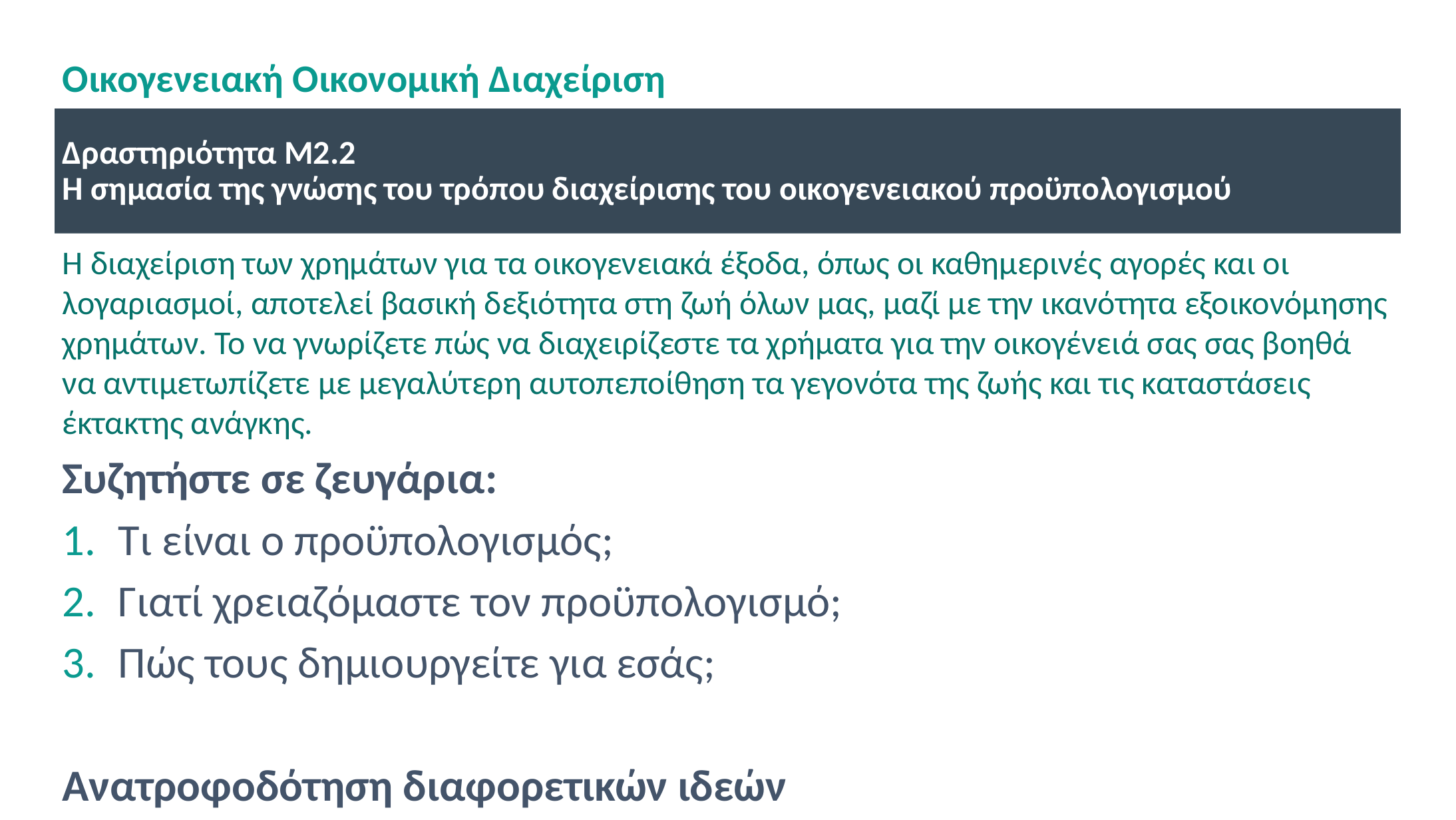

# Οικογενειακή Οικονομική Διαχείριση
Δραστηριότητα M2.2
Η σημασία της γνώσης του τρόπου διαχείρισης του οικογενειακού προϋπολογισμού
Η διαχείριση των χρημάτων για τα οικογενειακά έξοδα, όπως οι καθημερινές αγορές και οι λογαριασμοί, αποτελεί βασική δεξιότητα στη ζωή όλων μας, μαζί με την ικανότητα εξοικονόμησης χρημάτων. Το να γνωρίζετε πώς να διαχειρίζεστε τα χρήματα για την οικογένειά σας σας βοηθά να αντιμετωπίζετε με μεγαλύτερη αυτοπεποίθηση τα γεγονότα της ζωής και τις καταστάσεις έκτακτης ανάγκης.
Συζητήστε σε ζευγάρια:
Τι είναι ο προϋπολογισμός;
Γιατί χρειαζόμαστε τον προϋπολογισμό;
Πώς τους δημιουργείτε για εσάς;

Ανατροφοδότηση διαφορετικών ιδεών